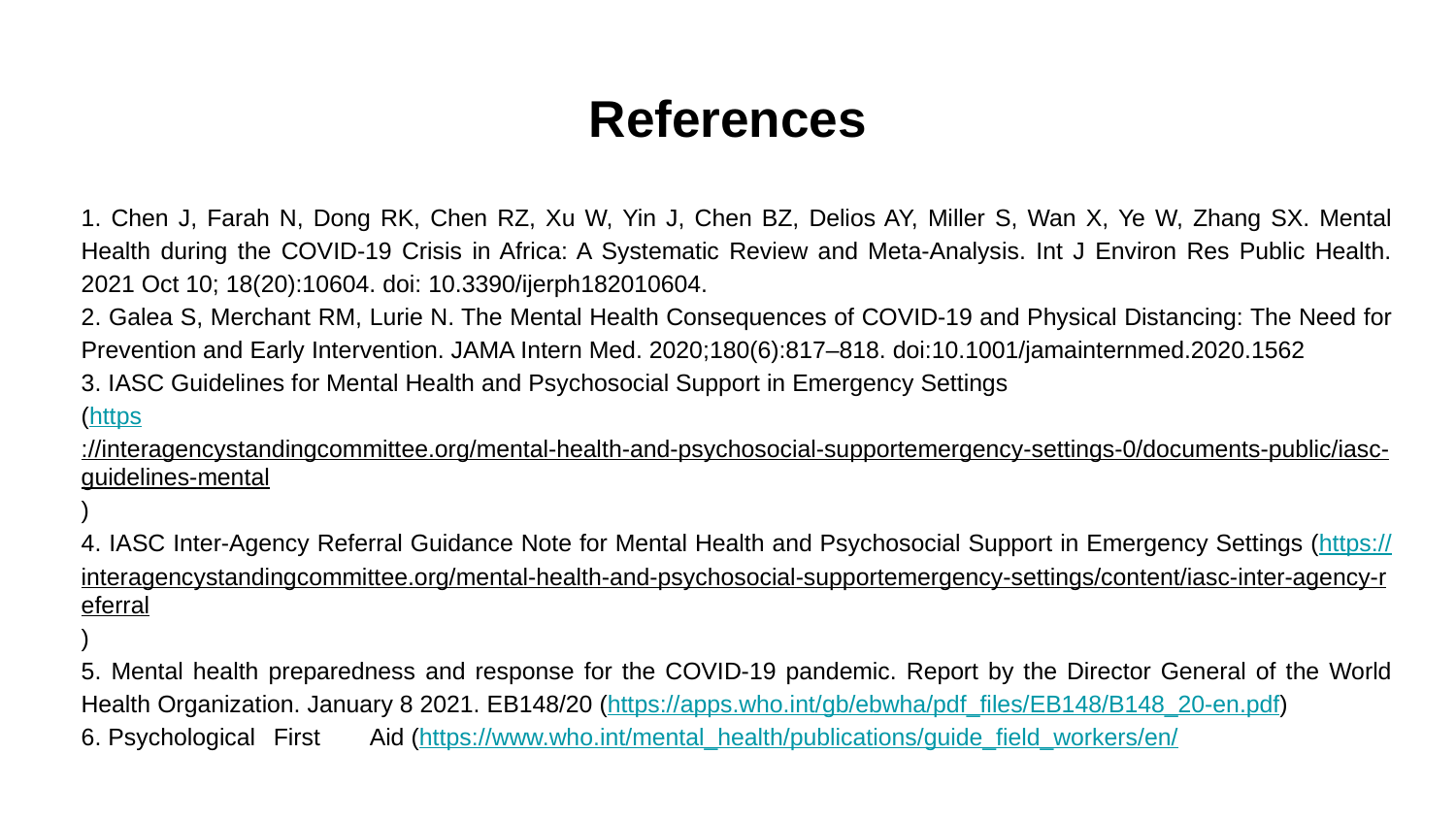

# References
1. Chen J, Farah N, Dong RK, Chen RZ, Xu W, Yin J, Chen BZ, Delios AY, Miller S, Wan X, Ye W, Zhang SX. Mental Health during the COVID-19 Crisis in Africa: A Systematic Review and Meta-Analysis. Int J Environ Res Public Health. 2021 Oct 10; 18(20):10604. doi: 10.3390/ijerph182010604.
2. Galea S, Merchant RM, Lurie N. The Mental Health Consequences of COVID-19 and Physical Distancing: The Need for Prevention and Early Intervention. JAMA Intern Med. 2020;180(6):817–818. doi:10.1001/jamainternmed.2020.1562
3. IASC Guidelines for Mental Health and Psychosocial Support in Emergency Settings
(https://interagencystandingcommittee.org/mental-health-and-psychosocial-supportemergency-settings-0/documents-public/iasc-guidelines-mental)
4. IASC Inter-Agency Referral Guidance Note for Mental Health and Psychosocial Support in Emergency Settings (https://interagencystandingcommittee.org/mental-health-and-psychosocial-supportemergency-settings/content/iasc-inter-agency-referral)
5. Mental health preparedness and response for the COVID-19 pandemic. Report by the Director General of the World Health Organization. January 8 2021. EB148/20 (https://apps.who.int/gb/ebwha/pdf_files/EB148/B148_20-en.pdf)
6. Psychological 	First 	Aid (https://www.who.int/mental_health/publications/guide_field_workers/en/